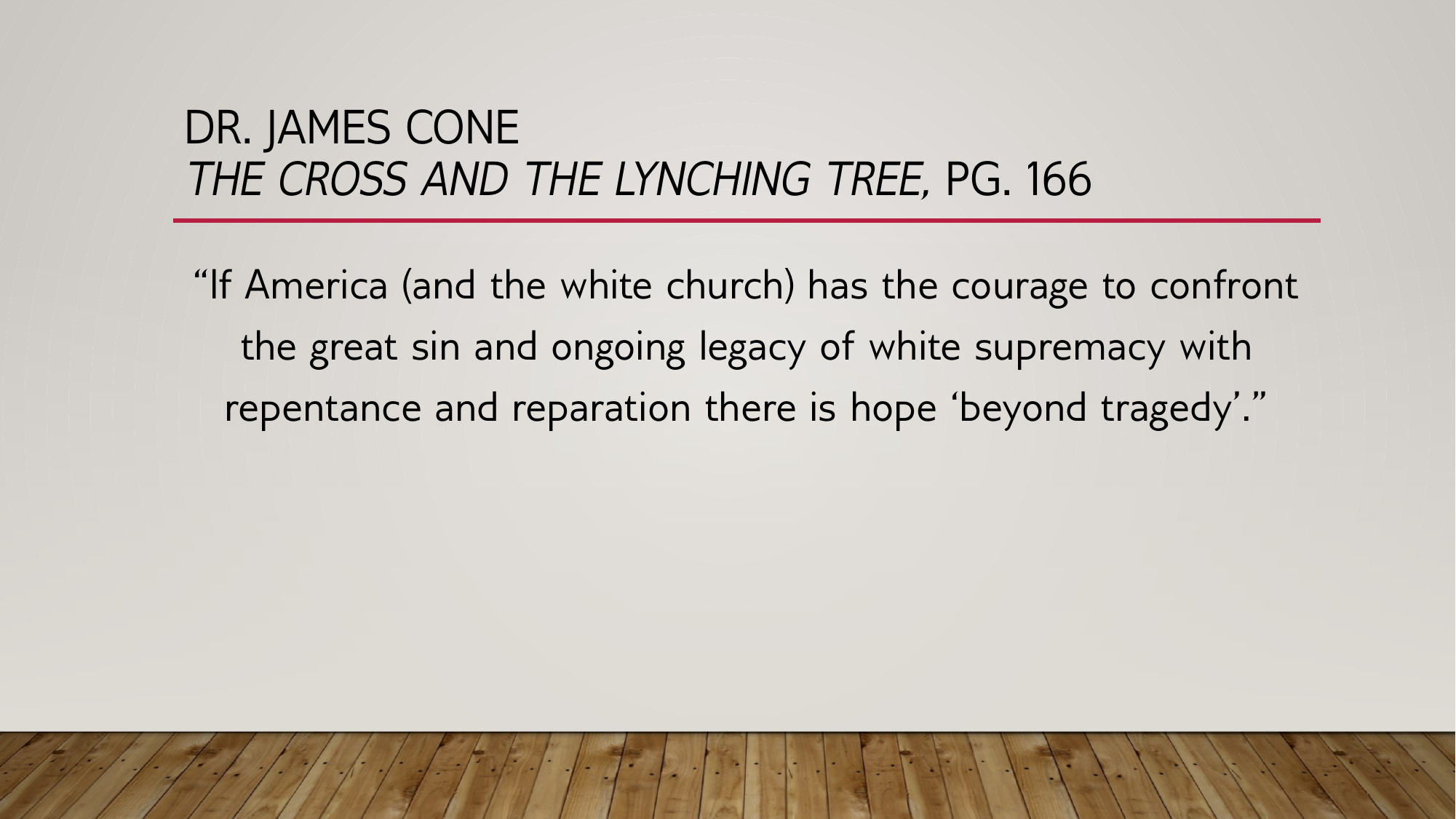

# Dr. James Cone The Cross and the Lynching Tree, pg. 166
“If America (and the white church) has the courage to confront the great sin and ongoing legacy of white supremacy with repentance and reparation there is hope ‘beyond tragedy’.”